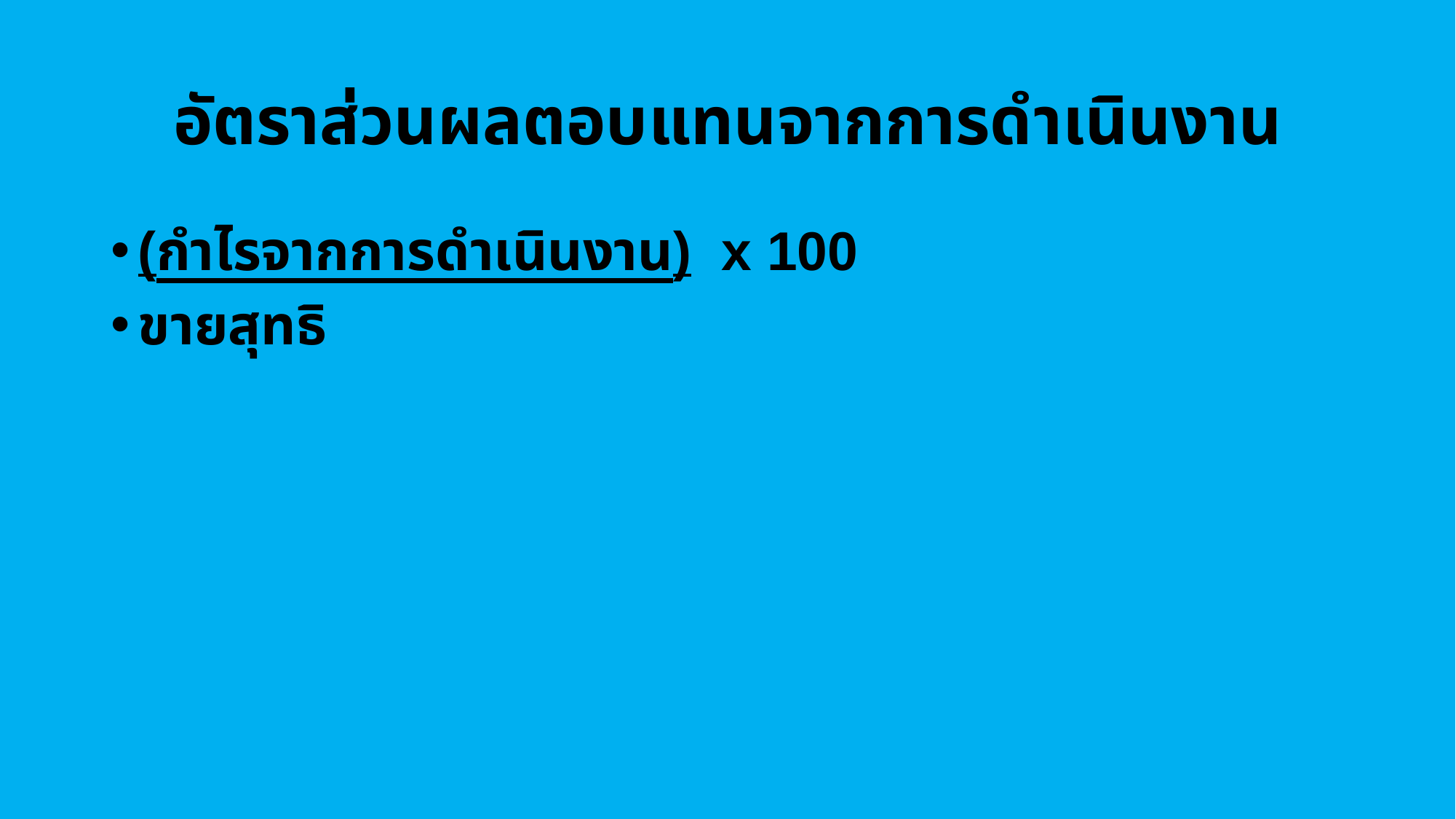

# อัตราส่วนผลตอบแทนจากการดำเนินงาน
(กำไรจากการดำเนินงาน)  x 100
ขายสุทธิ